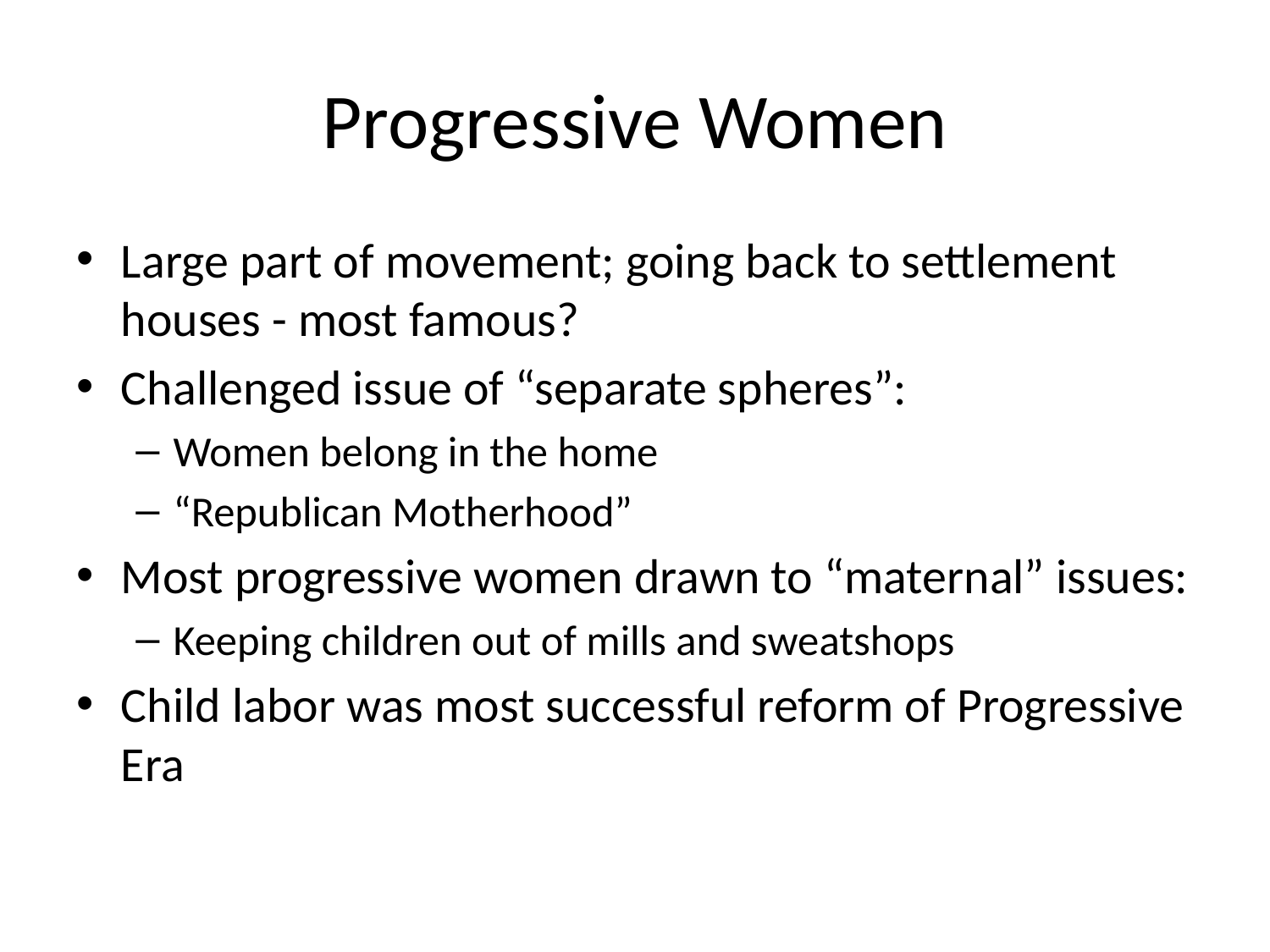

# Progressive Women
Large part of movement; going back to settlement houses - most famous?
Challenged issue of “separate spheres”:
Women belong in the home
“Republican Motherhood”
Most progressive women drawn to “maternal” issues:
Keeping children out of mills and sweatshops
Child labor was most successful reform of Progressive Era